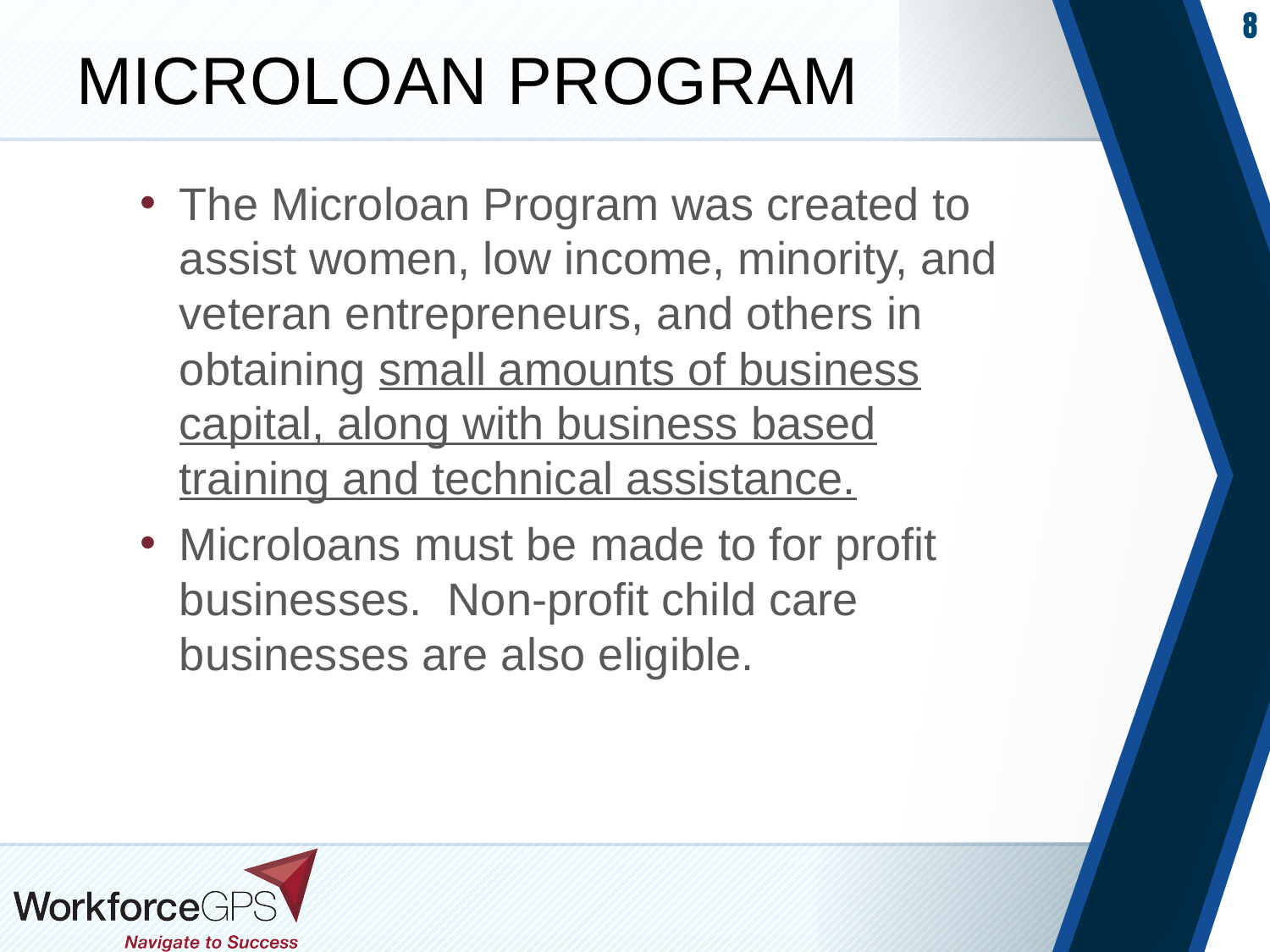

# Microloan Program
The Microloan Program was created to assist women, low income, minority, and veteran entrepreneurs, and others in obtaining small amounts of business capital, along with business based training and technical assistance.
Microloans must be made to for profit businesses.  Non-profit child care businesses are also eligible.